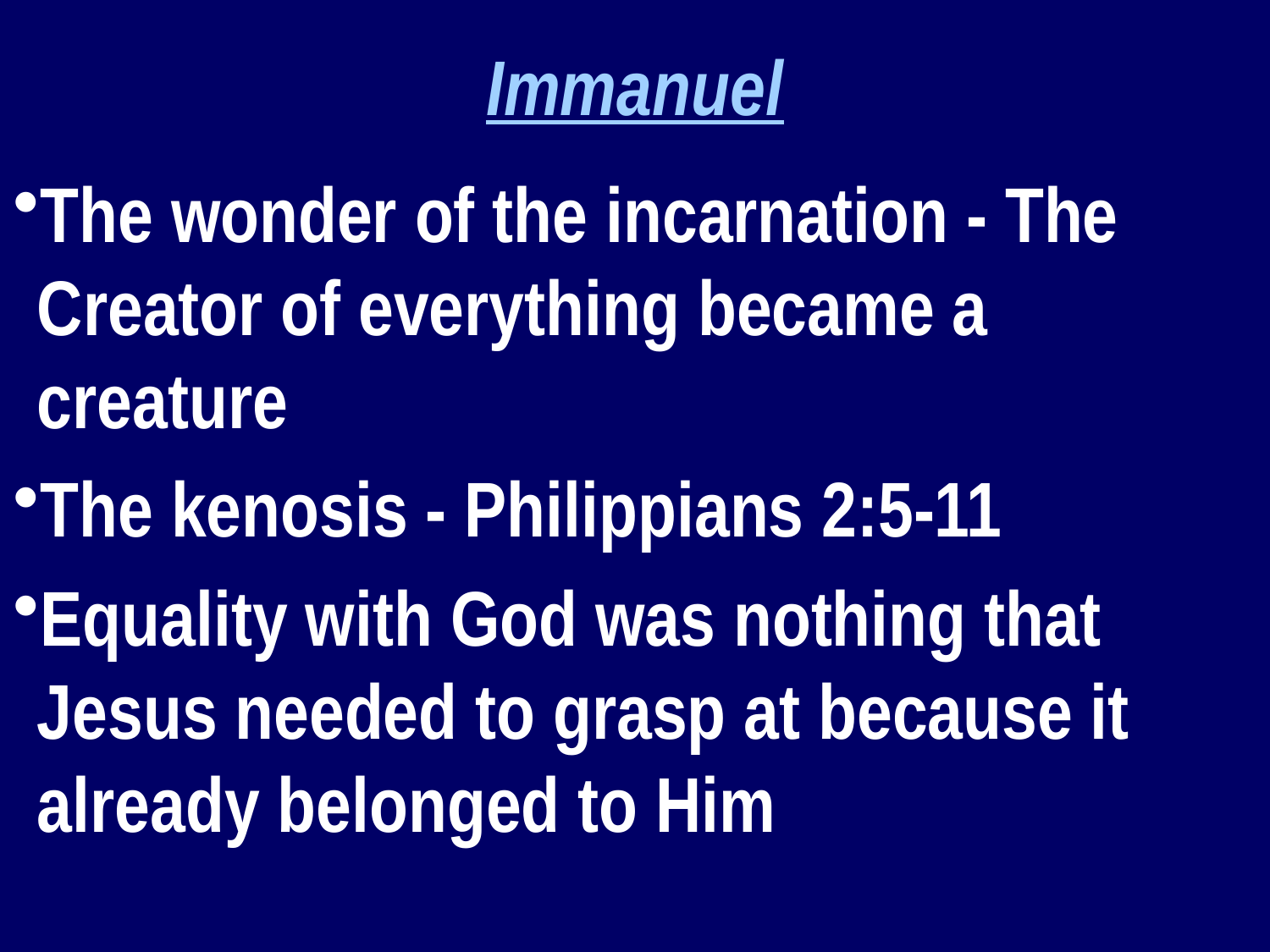

Immanuel
The wonder of the incarnation - The Creator of everything became a creature
The kenosis - Philippians 2:5-11
Equality with God was nothing that Jesus needed to grasp at because it already belonged to Him